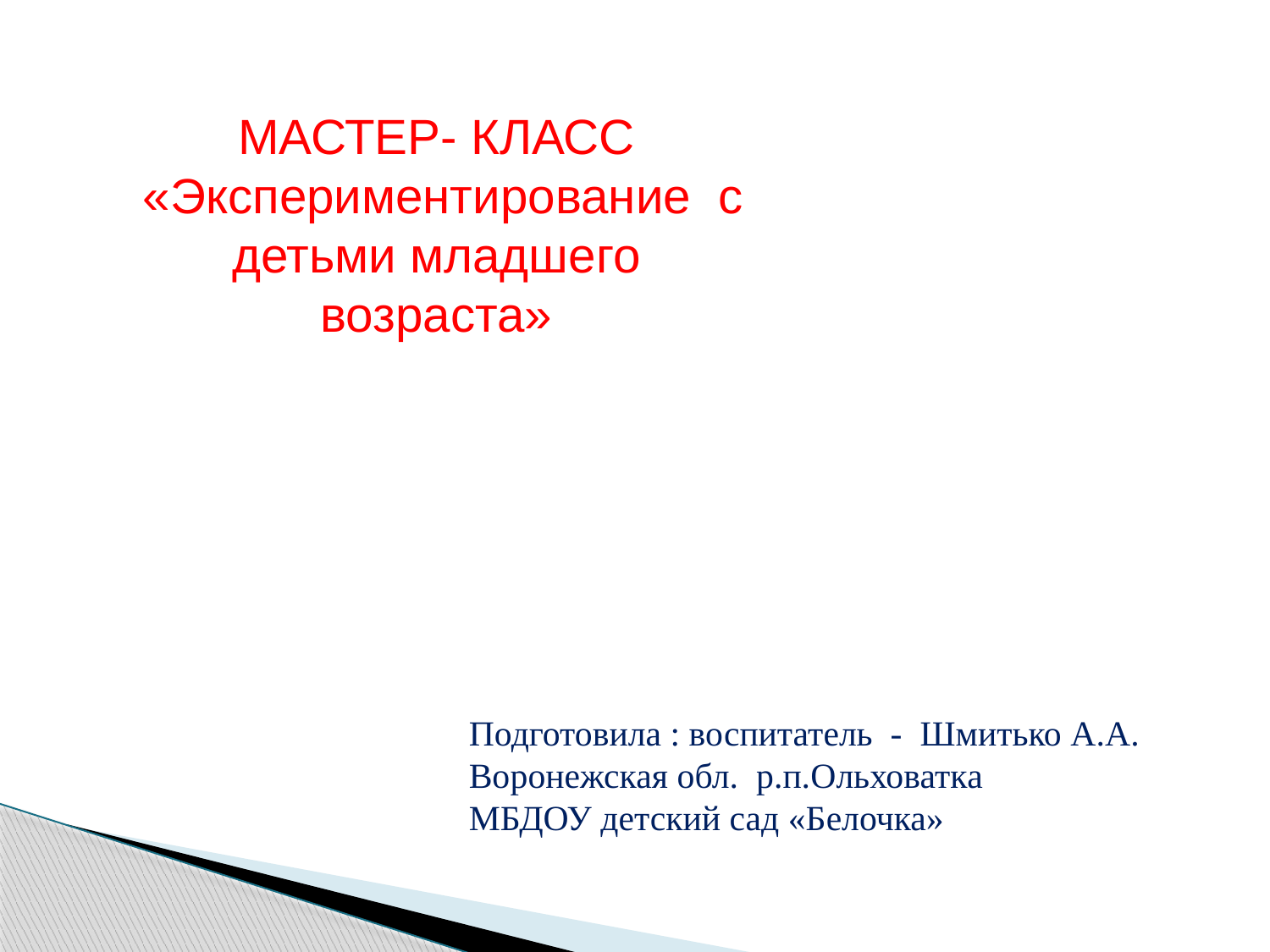

МАСТЕР- КЛАСС
 «Экспериментирование  с детьми младшего возраста»
Подготовила : воспитатель  -  Шмитько А.А. Воронежская обл.  р.п.Ольховатка
МБДОУ детский сад «Белочка»